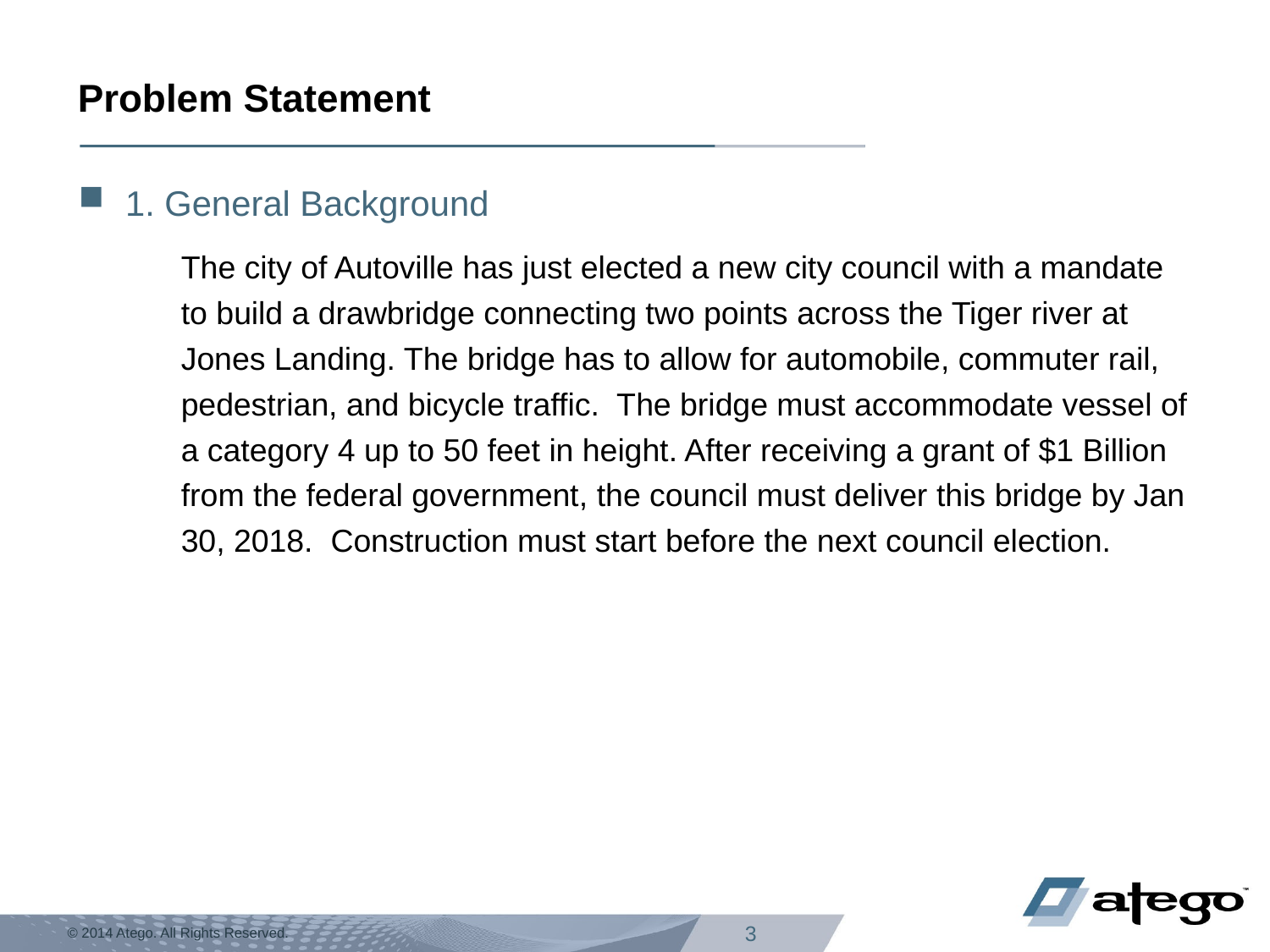

# Problem Statement
1. General Background
	The city of Autoville has just elected a new city council with a mandate to build a drawbridge connecting two points across the Tiger river at Jones Landing. The bridge has to allow for automobile, commuter rail, pedestrian, and bicycle traffic.  The bridge must accommodate vessel of a category 4 up to 50 feet in height. After receiving a grant of $1 Billion from the federal government, the council must deliver this bridge by Jan 30, 2018.  Construction must start before the next council election.